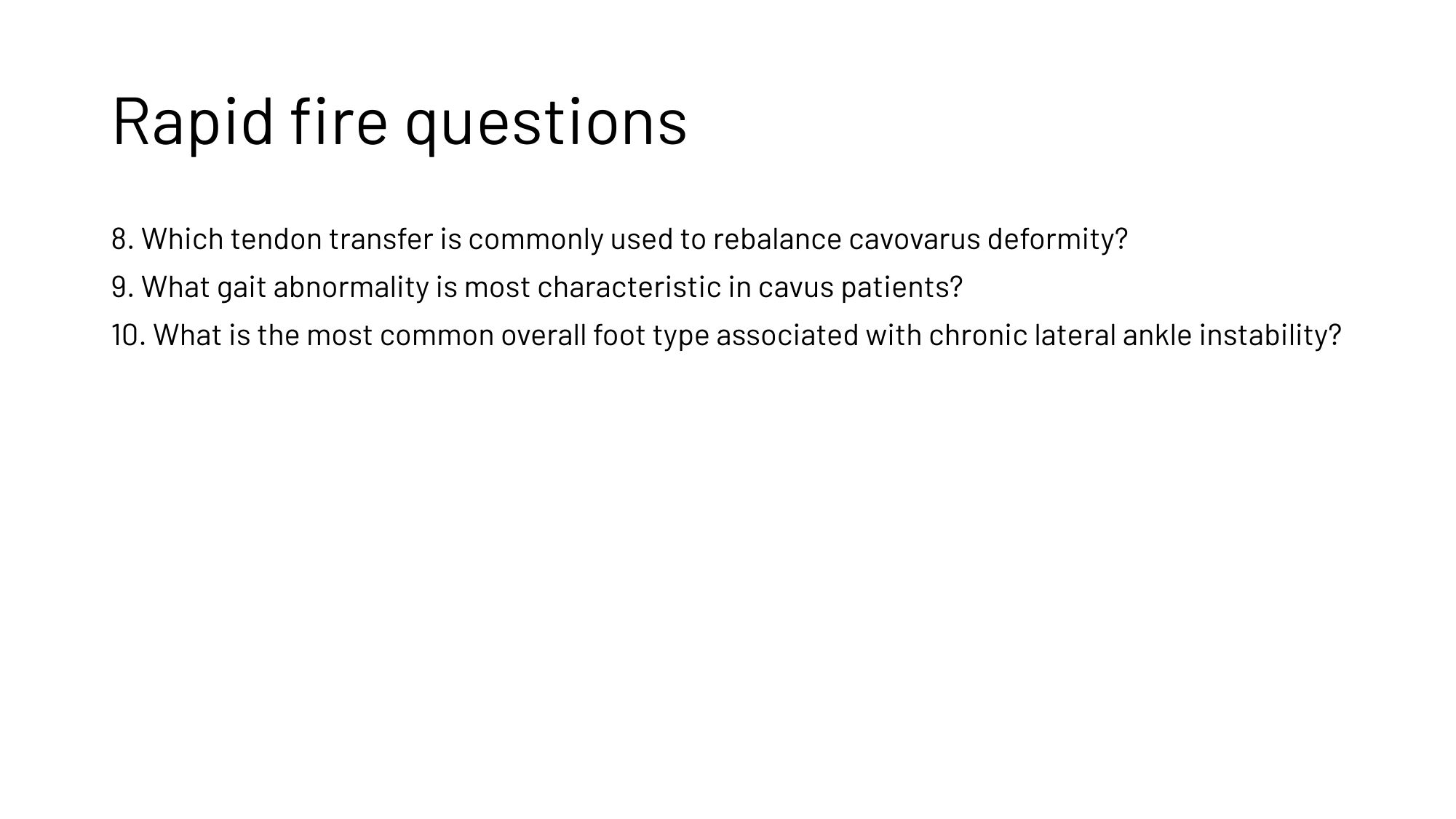

# Rapid fire questions
8. Which tendon transfer is commonly used to rebalance cavovarus deformity?
9. What gait abnormality is most characteristic in cavus patients?
10. What is the most common overall foot type associated with chronic lateral ankle instability?